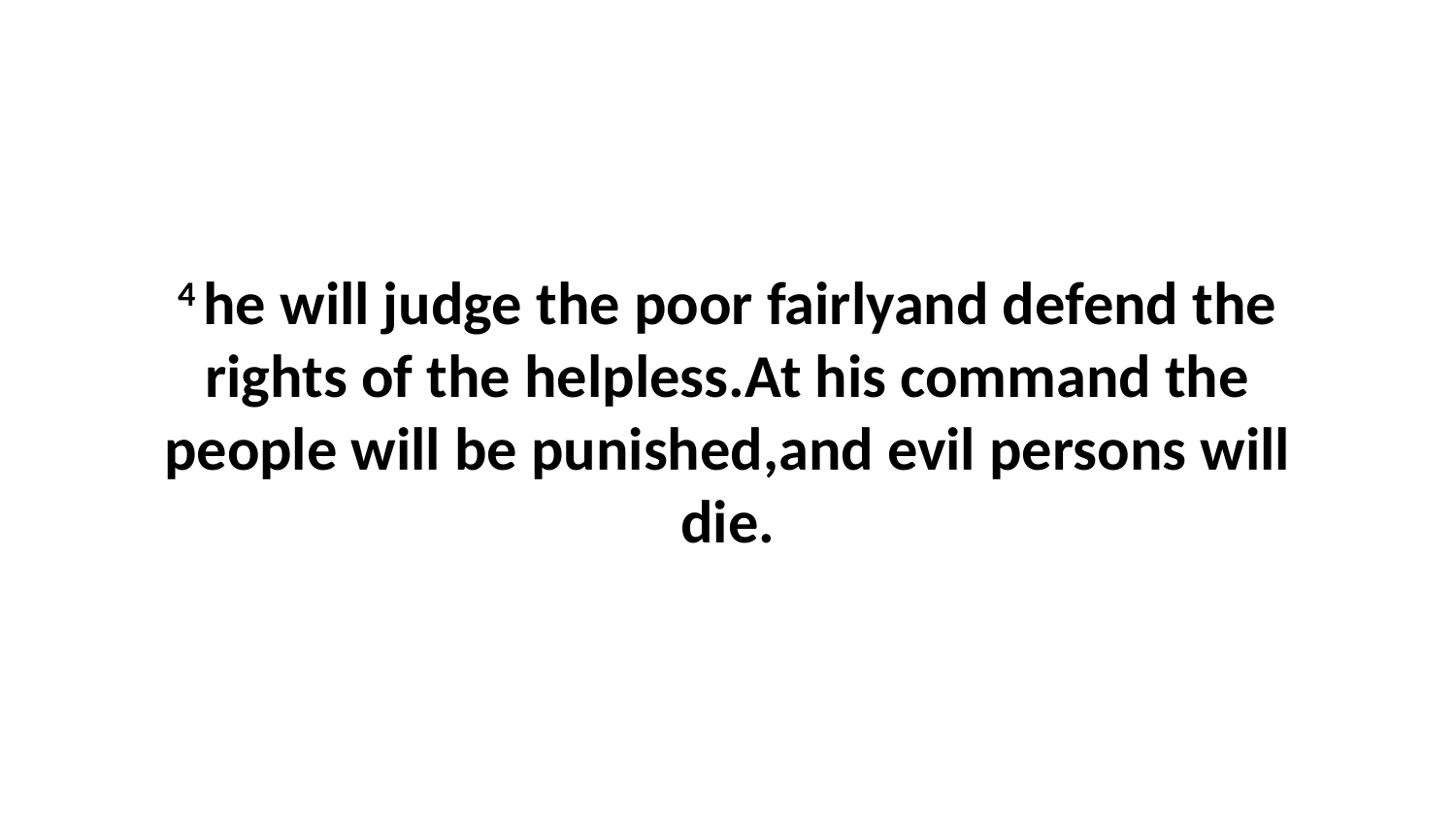

4 he will judge the poor fairlyand defend the rights of the helpless.At his command the people will be punished,and evil persons will die.